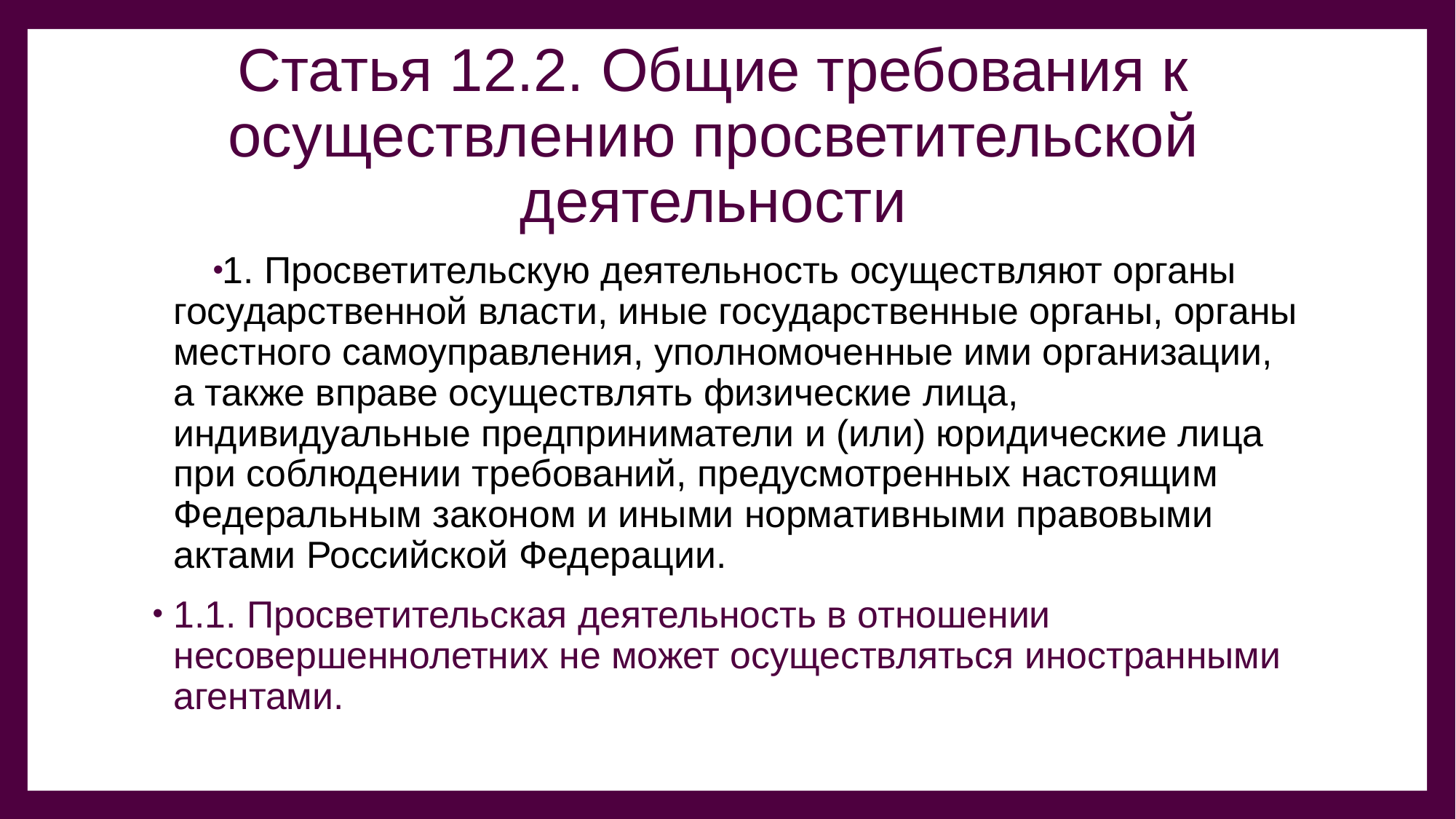

# Статья 12.2. Общие требования к осуществлению просветительской деятельности
1. Просветительскую деятельность осуществляют органы государственной власти, иные государственные органы, органы местного самоуправления, уполномоченные ими организации, а также вправе осуществлять физические лица, индивидуальные предприниматели и (или) юридические лица при соблюдении требований, предусмотренных настоящим Федеральным законом и иными нормативными правовыми актами Российской Федерации.
1.1. Просветительская деятельность в отношении несовершеннолетних не может осуществляться иностранными агентами.